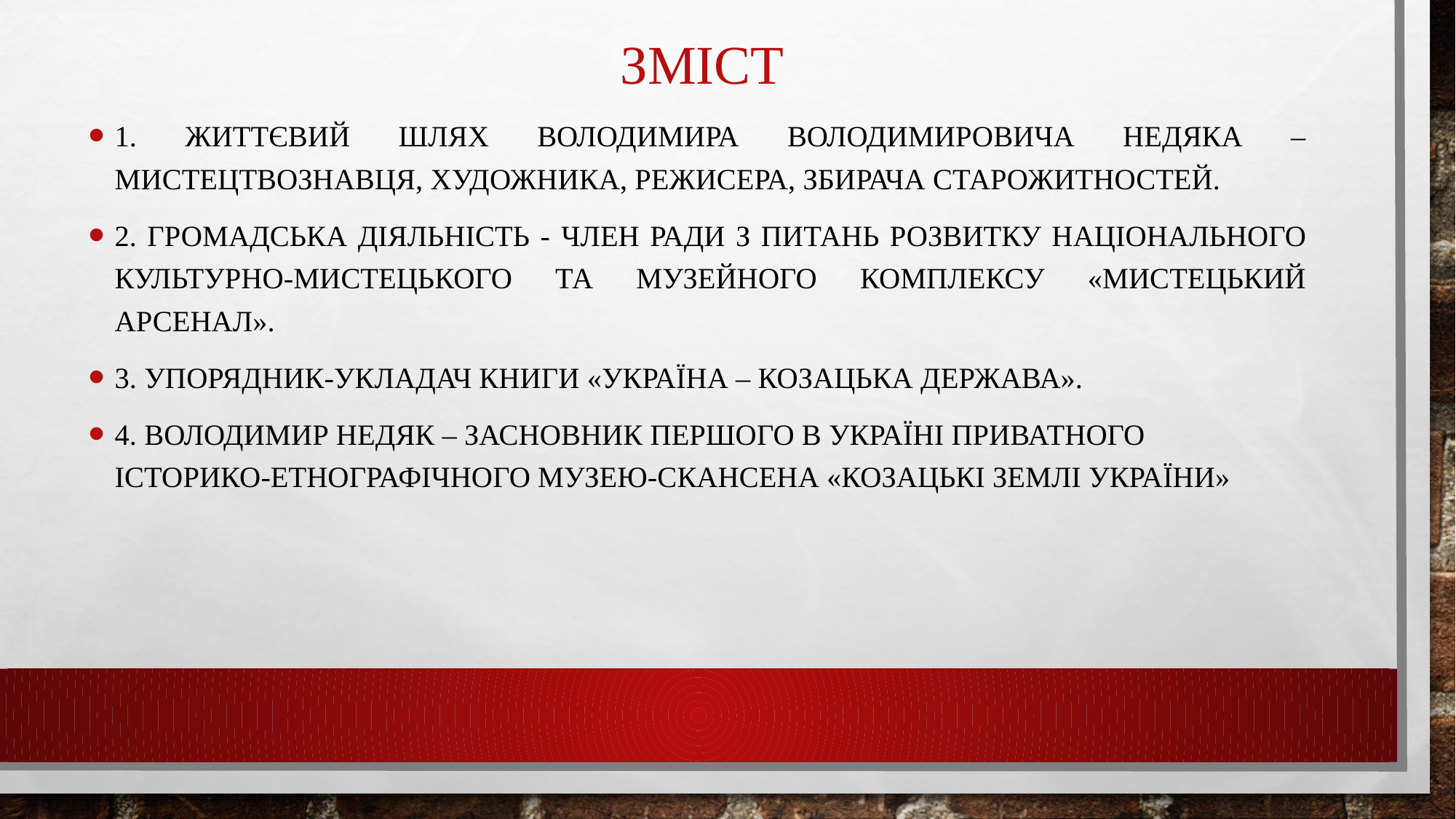

# Зміст
1. Життєвий шлях володимира володимировича недяка – мистецтвознавця, художника, режисера, збирача старожитностей.
2. Громадська діяльність - член Ради з питань розвитку Національного культурно-мистецького та музейного комплексу «Мистецький арсенал».
3. упорядник-укладач книги «Україна – козацька держава».
4. Володимир недяк – засновник першого в україні приватного історико-етнографічного музею-скансена «козацькі землі україни»